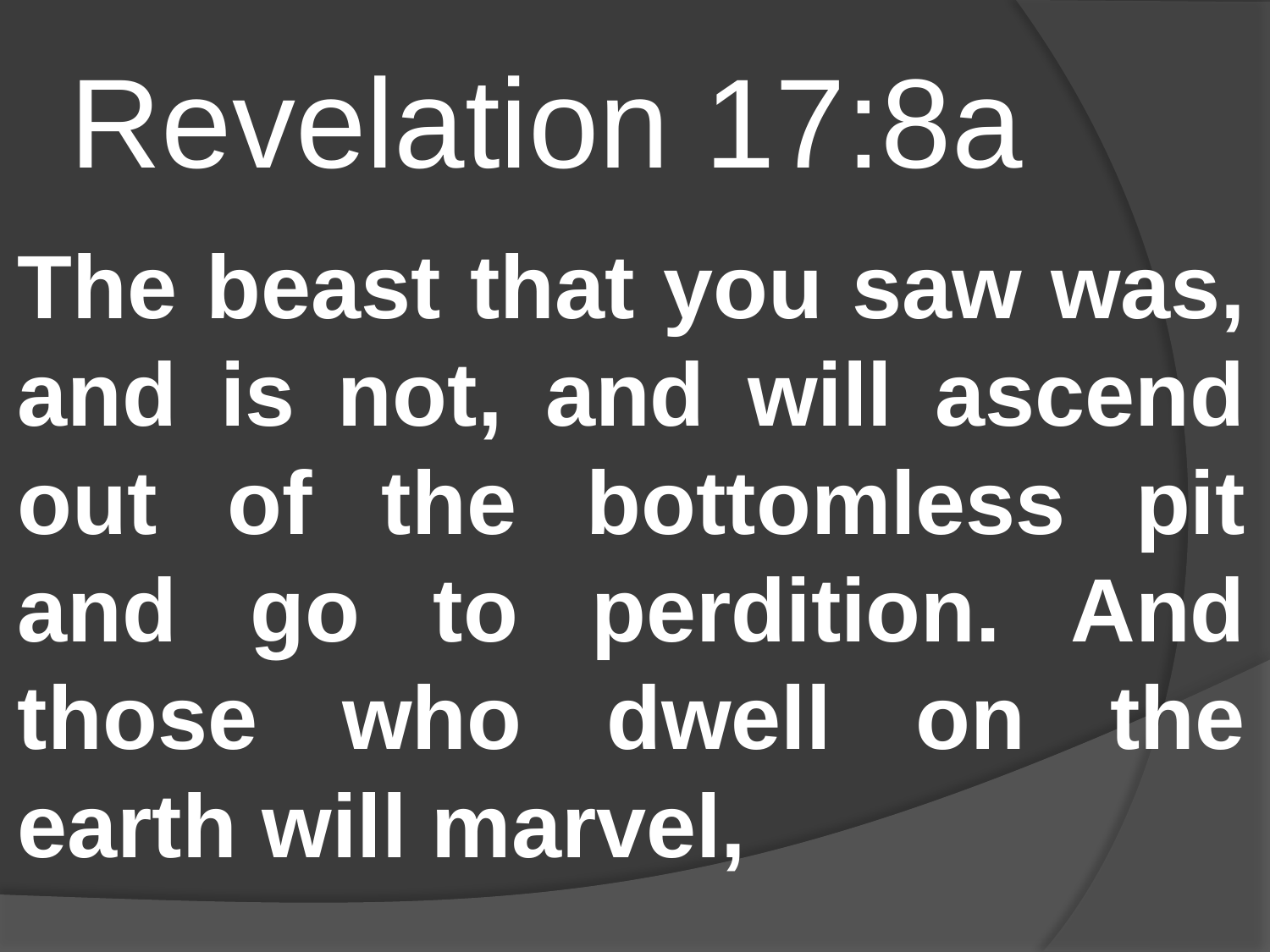

# Revelation 17:8a
The beast that you saw was, and is not, and will ascend out of the bottomless pit and go to perdition. And those who dwell on the earth will marvel,